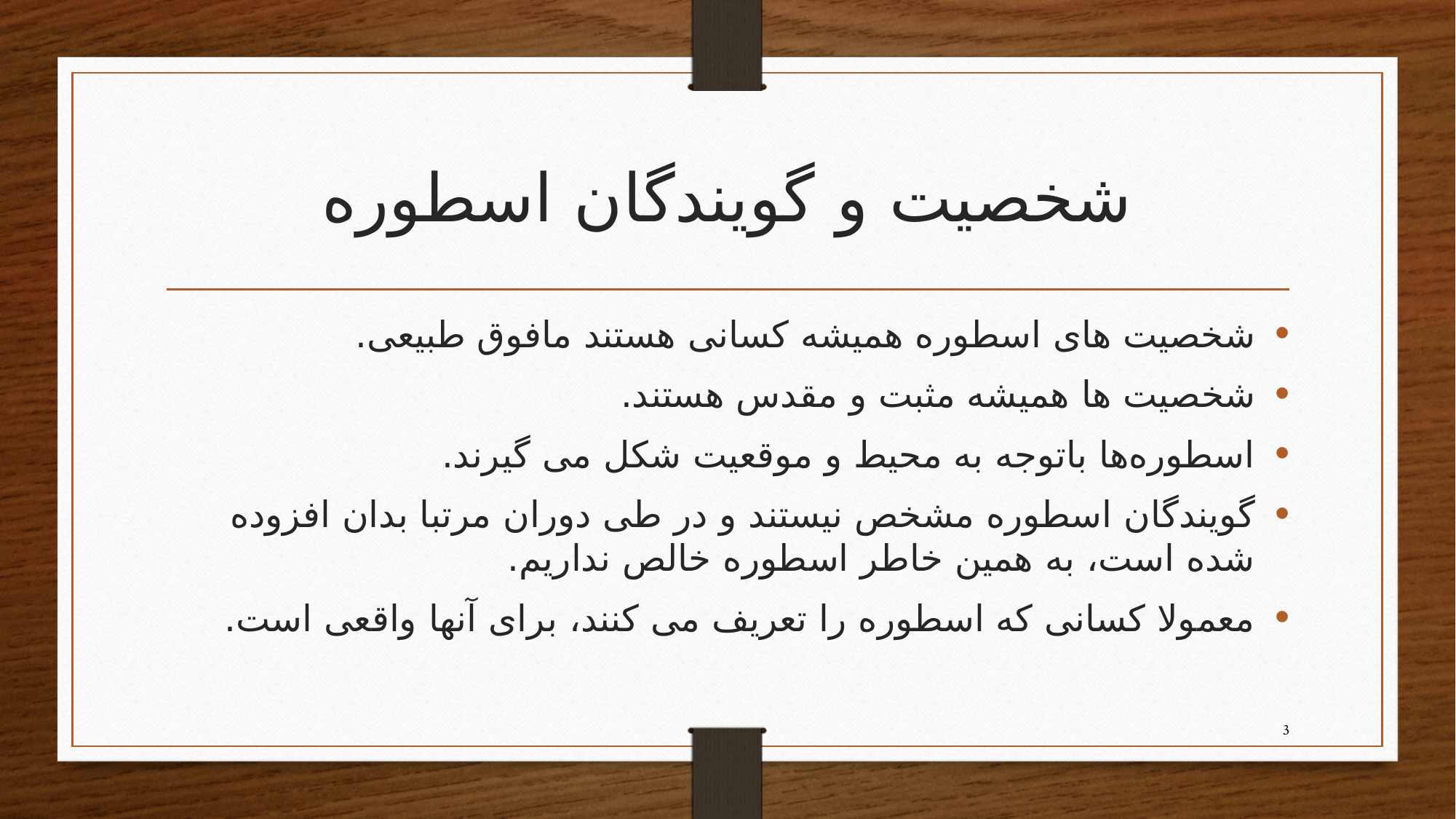

# شخصیت و گویندگان اسطوره
شخصیت های اسطوره همیشە کسانی هستند مافوق طبیعی.
شخصیت ها همیشه مثبت و مقدس هستند.
اسطورەها باتوجە به محیط و موقعیت شکل می گیرند.
گویندگان اسطورە مشخص نیستند و در طی دوران مرتبا بدان افزودە شدە است، بە همین خاطر اسطورە خالص نداریم.
معمولا کسانی کە اسطورە را تعریف می کنند، برای آنها واقعی است.
3